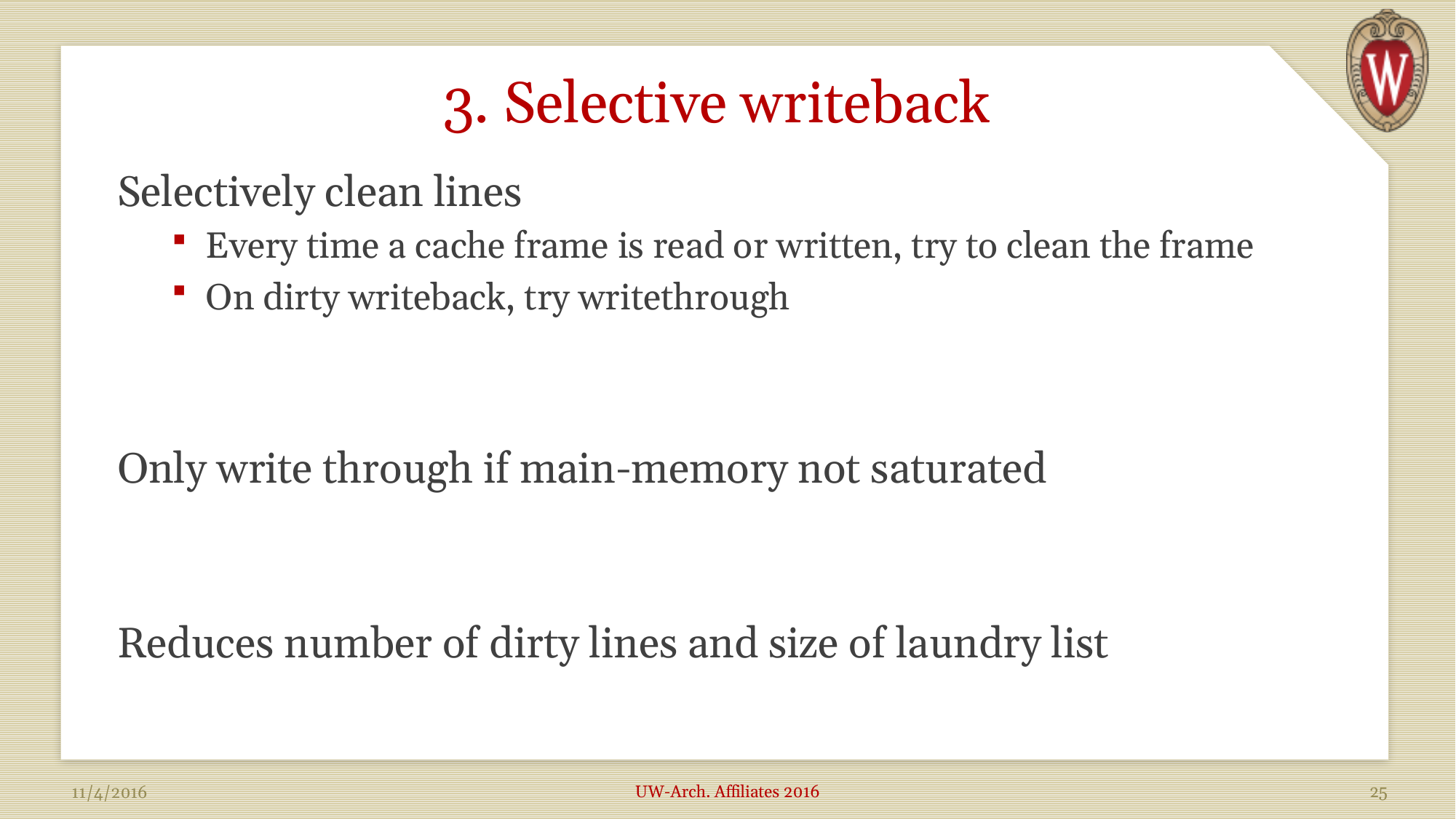

# 3. Selective writeback
Selectively clean lines
Every time a cache frame is read or written, try to clean the frame
On dirty writeback, try writethrough

Only write through if main-memory not saturated

Reduces number of dirty lines and size of laundry list
UW-Arch. Affiliates 2016
25
11/4/2016